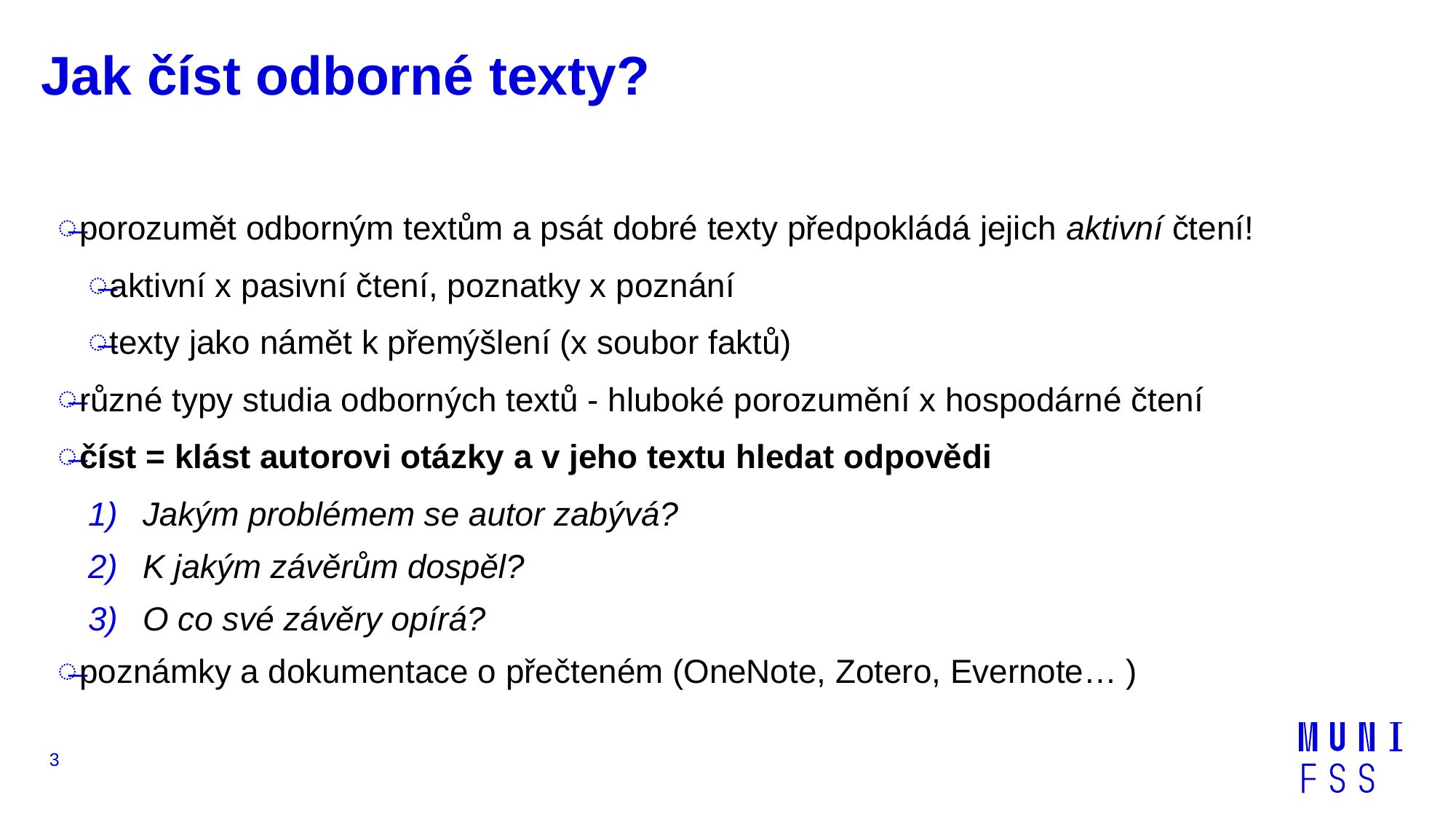

# Jak číst odborné texty?
porozumět odborným textům a psát dobré texty předpokládá jejich aktivní čtení!
aktivní x pasivní čtení, poznatky x poznání
texty jako námět k přemýšlení (x soubor faktů)
různé typy studia odborných textů - hluboké porozumění x hospodárné čtení
číst = klást autorovi otázky a v jeho textu hledat odpovědi
Jakým problémem se autor zabývá?
K jakým závěrům dospěl?
O co své závěry opírá?
poznámky a dokumentace o přečteném (OneNote, Zotero, Evernote… )

3